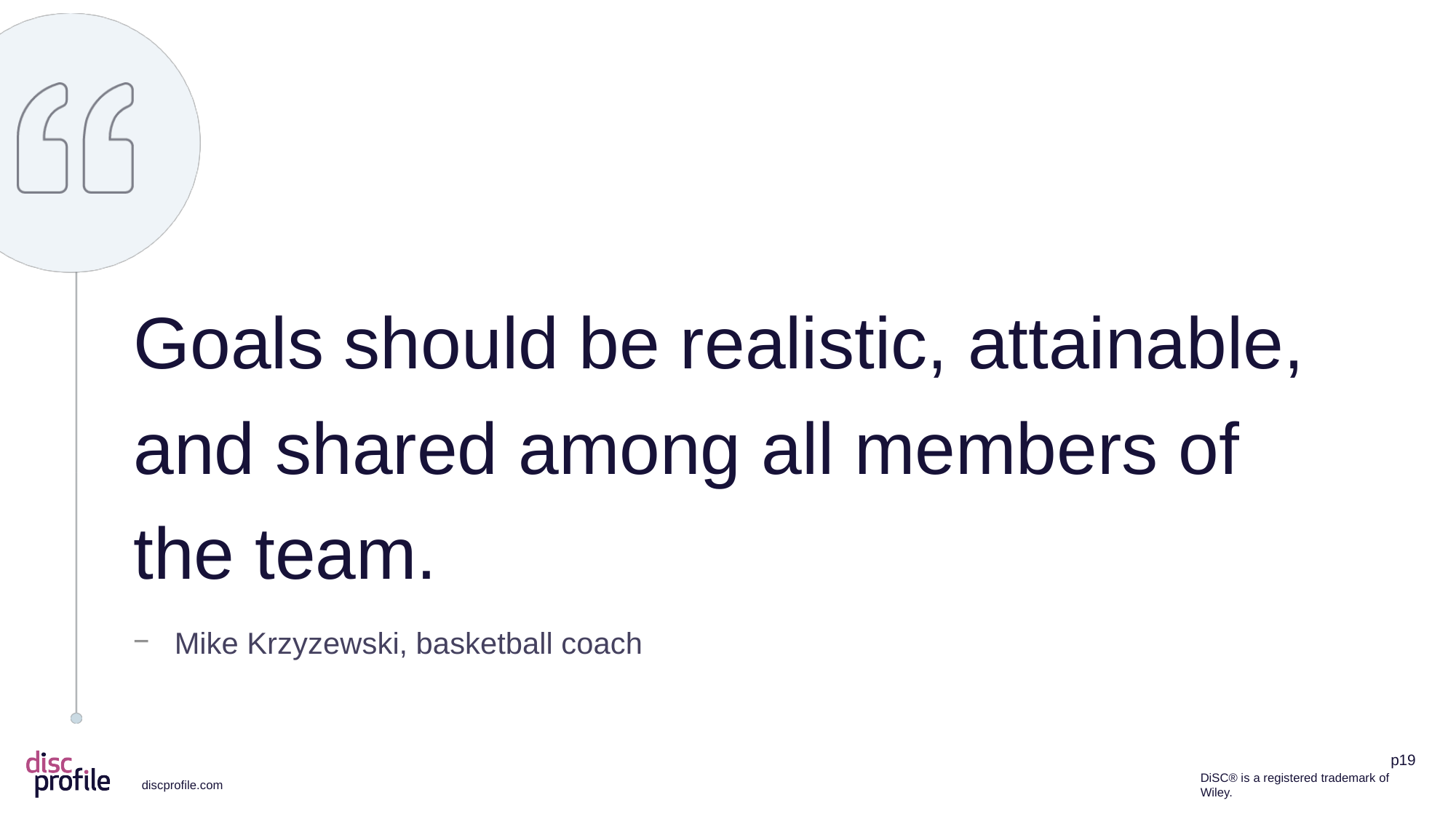

Goals should be realistic, attainable, and shared among all members of the team.
Mike Krzyzewski, basketball coach